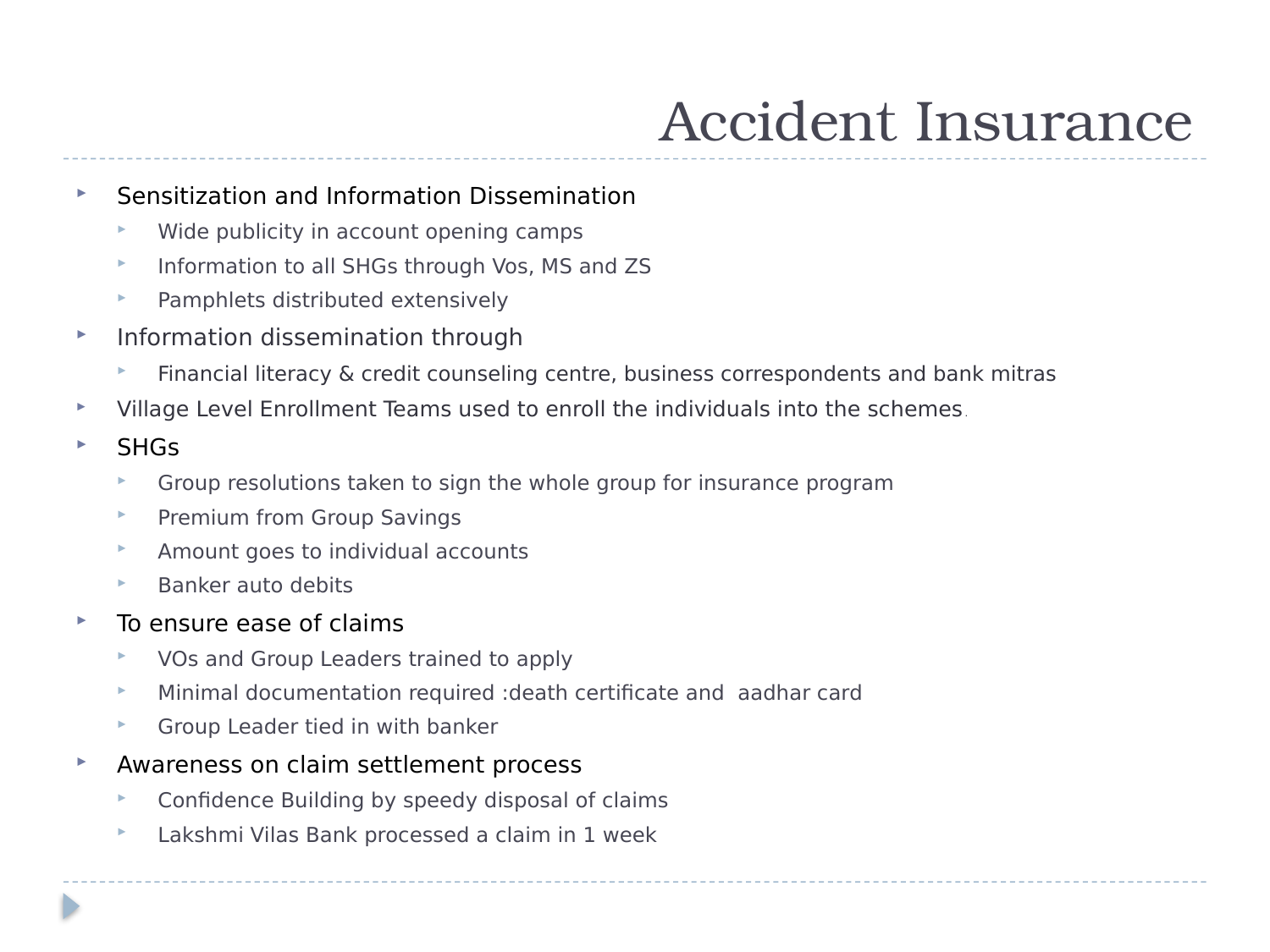

# Accident Insurance
Sensitization and Information Dissemination
Wide publicity in account opening camps
Information to all SHGs through Vos, MS and ZS
Pamphlets distributed extensively
Information dissemination through
Financial literacy & credit counseling centre, business correspondents and bank mitras
Village Level Enrollment Teams used to enroll the individuals into the schemes.
SHGs
Group resolutions taken to sign the whole group for insurance program
Premium from Group Savings
Amount goes to individual accounts
Banker auto debits
To ensure ease of claims
VOs and Group Leaders trained to apply
Minimal documentation required :death certificate and  aadhar card
Group Leader tied in with banker
Awareness on claim settlement process
Confidence Building by speedy disposal of claims
Lakshmi Vilas Bank processed a claim in 1 week